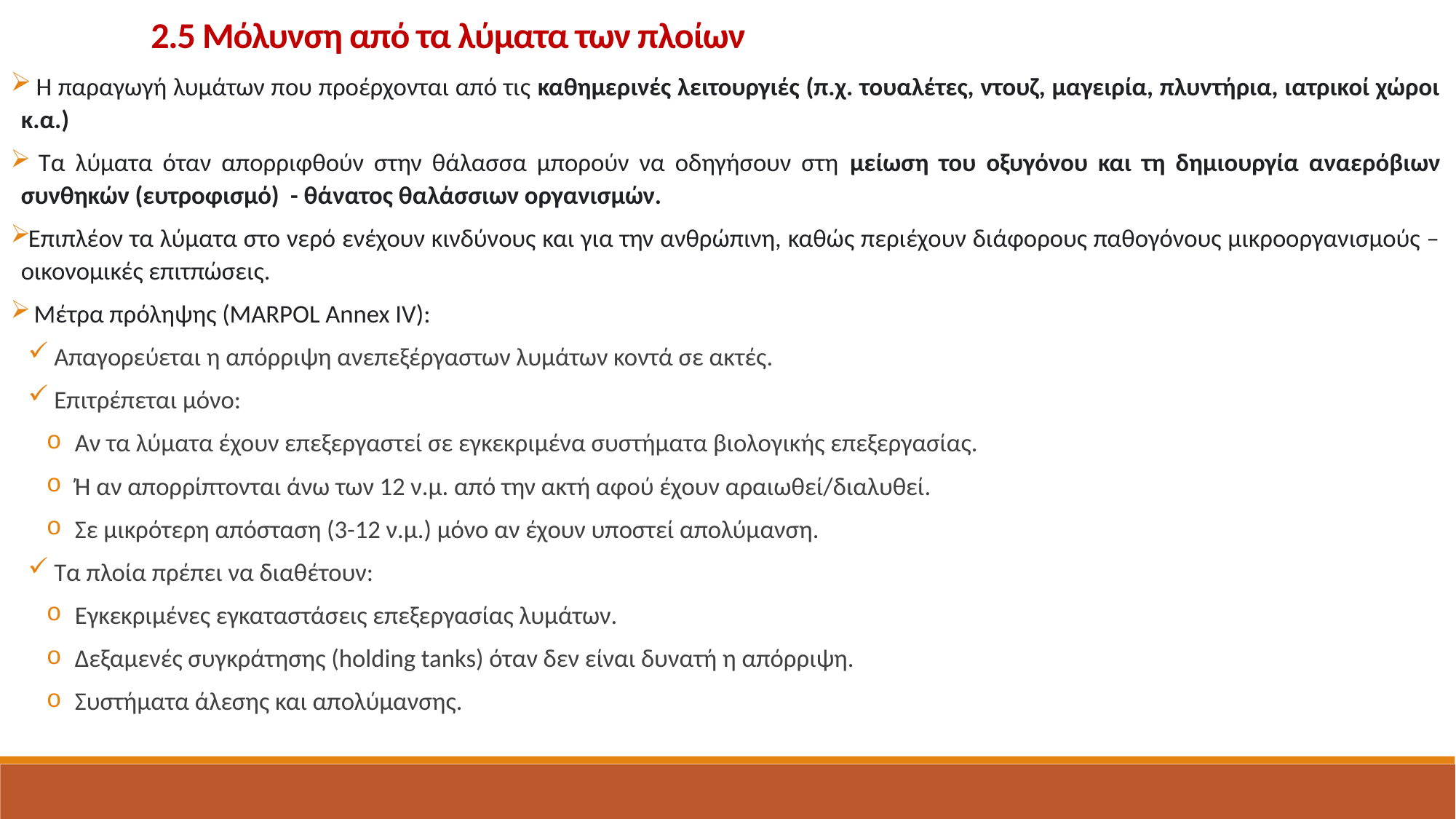

2.5 Μόλυνση από τα λύματα των πλοίων
 Η παραγωγή λυμάτων που προέρχονται από τις καθημερινές λειτουργιές (π.χ. τουαλέτες, ντουζ, μαγειρία, πλυντήρια, ιατρικοί χώροι κ.α.)
 Τα λύματα όταν απορριφθούν στην θάλασσα μπορούν να οδηγήσουν στη μείωση του οξυγόνου και τη δημιουργία αναερόβιων συνθηκών (ευτροφισμό)  - θάνατος θαλάσσιων οργανισμών.
Επιπλέον τα λύματα στο νερό ενέχουν κινδύνους και για την ανθρώπινη, καθώς περιέχουν διάφορους παθογόνους μικροοργανισμούς – οικονομικές επιτπώσεις.
 Μέτρα πρόληψης (MARPOL Annex IV):
Απαγορεύεται η απόρριψη ανεπεξέργαστων λυμάτων κοντά σε ακτές.
Επιτρέπεται μόνο:
Αν τα λύματα έχουν επεξεργαστεί σε εγκεκριμένα συστήματα βιολογικής επεξεργασίας.
Ή αν απορρίπτονται άνω των 12 ν.μ. από την ακτή αφού έχουν αραιωθεί/διαλυθεί.
Σε μικρότερη απόσταση (3-12 ν.μ.) μόνο αν έχουν υποστεί απολύμανση.
Τα πλοία πρέπει να διαθέτουν:
Εγκεκριμένες εγκαταστάσεις επεξεργασίας λυμάτων.
Δεξαμενές συγκράτησης (holding tanks) όταν δεν είναι δυνατή η απόρριψη.
Συστήματα άλεσης και απολύμανσης.